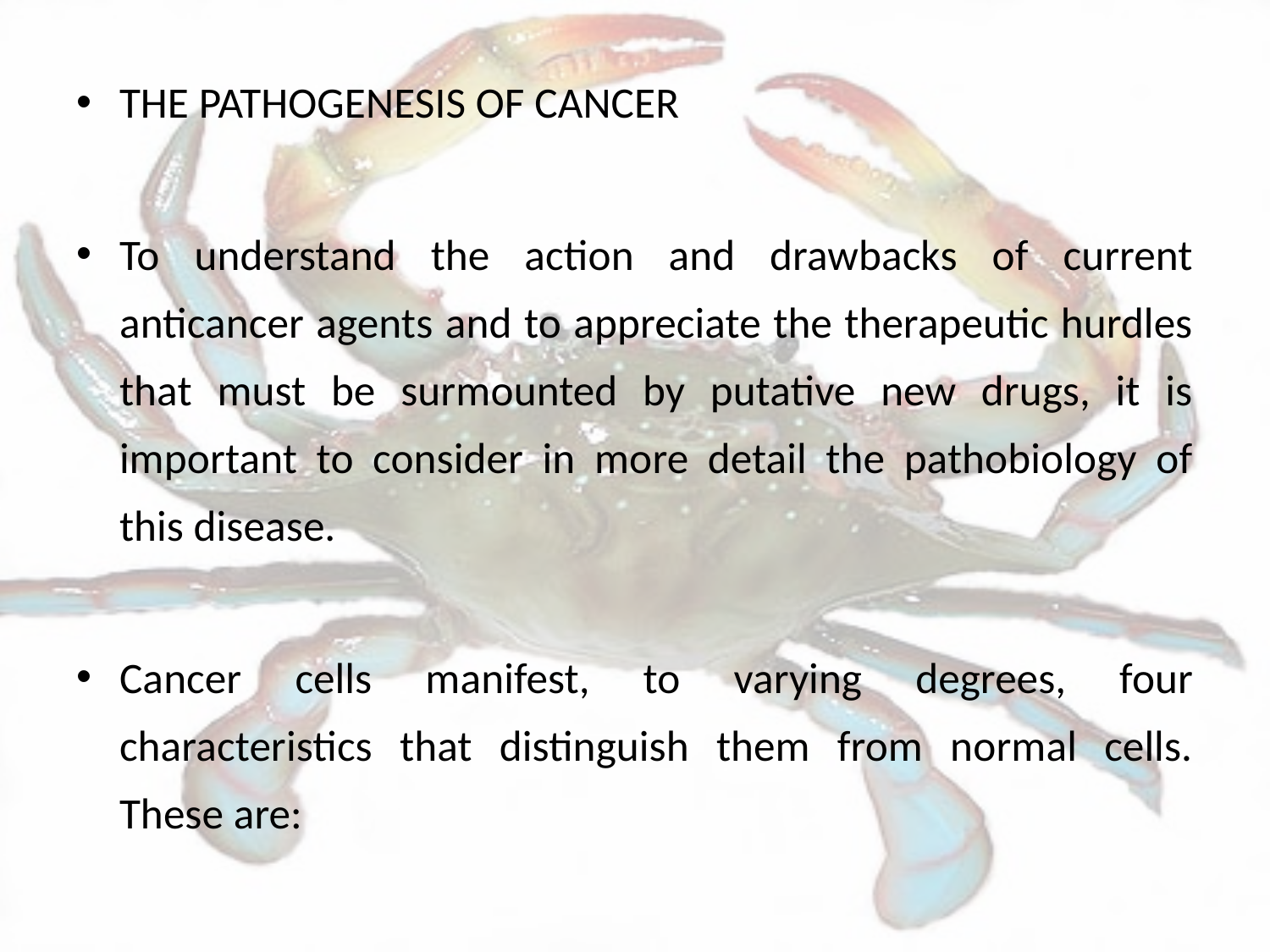

THE PATHOGENESIS OF CANCER

To understand the action and drawbacks of current anticancer agents and to appreciate the therapeutic hurdles that must be surmounted by putative new drugs, it is important to consider in more detail the pathobiology of this disease.

Cancer cells manifest, to varying degrees, four characteristics that distinguish them from normal cells. These are: